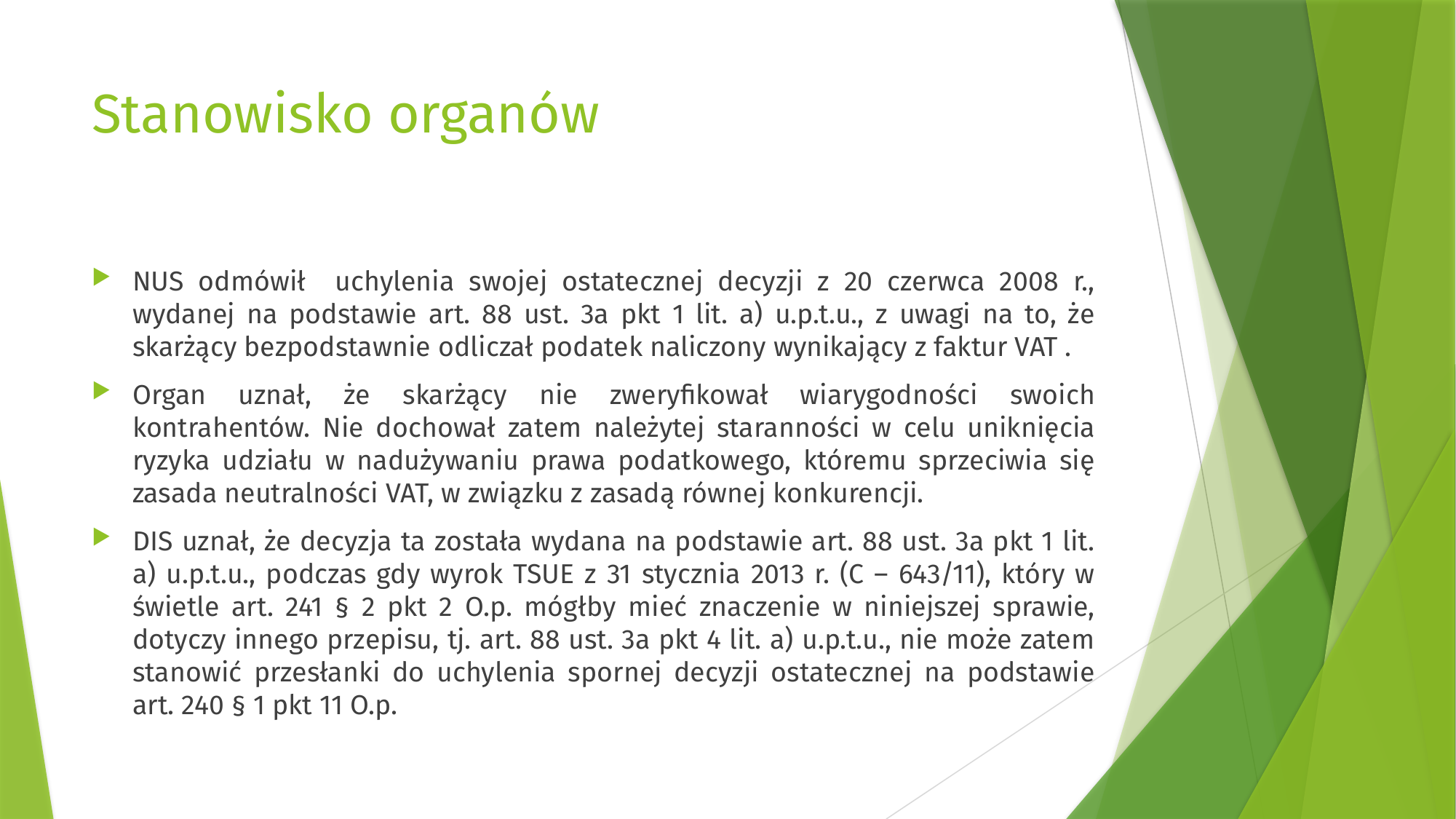

# Stanowisko organów
NUS odmówił  uchylenia swojej ostatecznej decyzji z 20 czerwca 2008 r., wydanej na podstawie art. 88 ust. 3a pkt 1 lit. a) u.p.t.u., z uwagi na to, że skarżący bezpodstawnie odliczał podatek naliczony wynikający z faktur VAT .
Organ uznał, że skarżący nie zweryfikował wiarygodności swoich kontrahentów. Nie dochował zatem należytej staranności w celu uniknięcia ryzyka udziału w nadużywaniu prawa podatkowego, któremu sprzeciwia się zasada neutralności VAT, w związku z zasadą równej konkurencji.
DIS uznał, że decyzja ta została wydana na podstawie art. 88 ust. 3a pkt 1 lit. a) u.p.t.u., podczas gdy wyrok TSUE z 31 stycznia 2013 r. (C – 643/11), który w świetle art. 241 § 2 pkt 2 O.p. mógłby mieć znaczenie w niniejszej sprawie, dotyczy innego przepisu, tj. art. 88 ust. 3a pkt 4 lit. a) u.p.t.u., nie może zatem stanowić przesłanki do uchylenia spornej decyzji ostatecznej na podstawie art. 240 § 1 pkt 11 O.p.